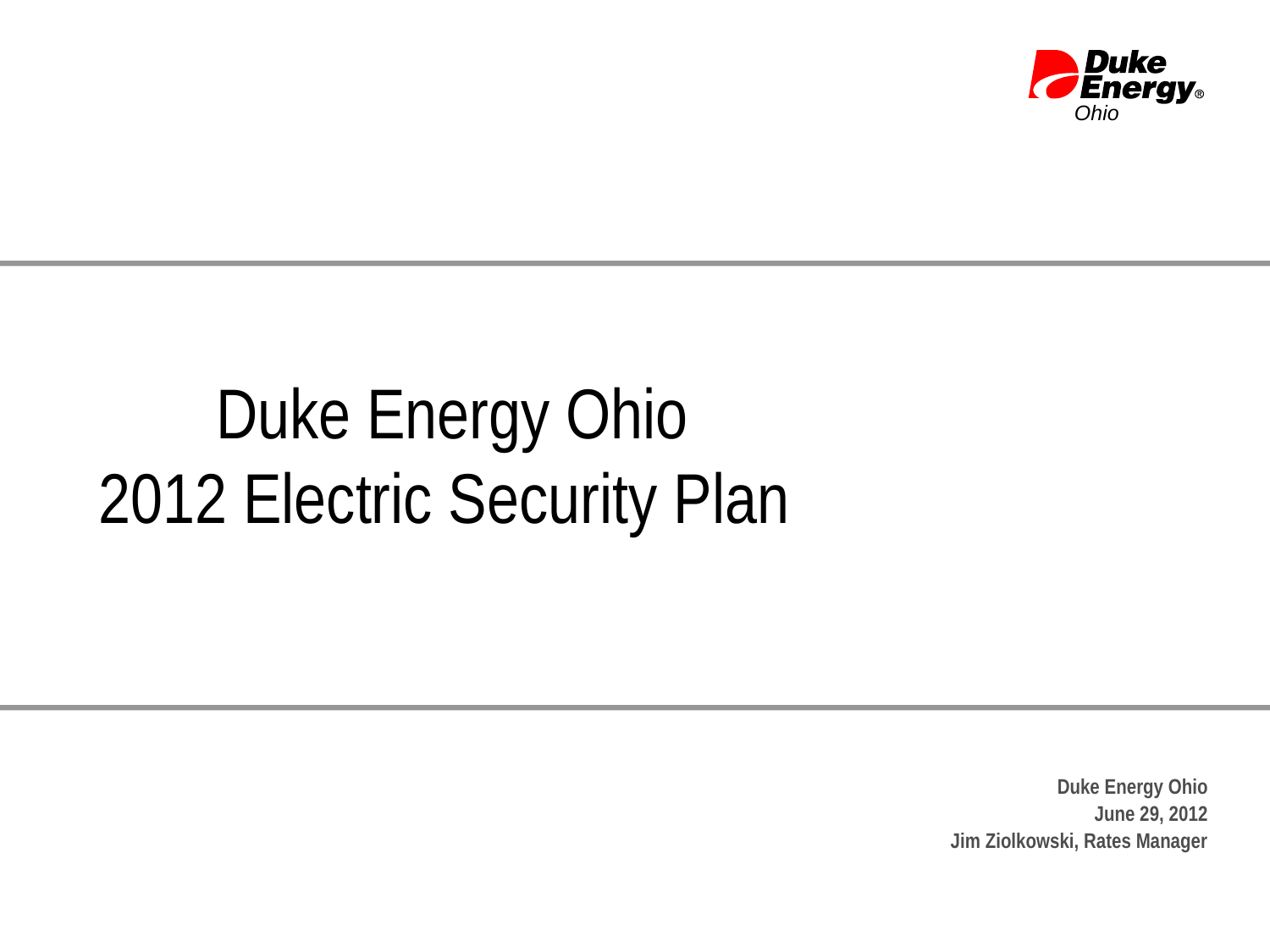

# Duke Energy Ohio 2012 Electric Security Plan
Duke Energy Ohio
June 29, 2012
Jim Ziolkowski, Rates Manager